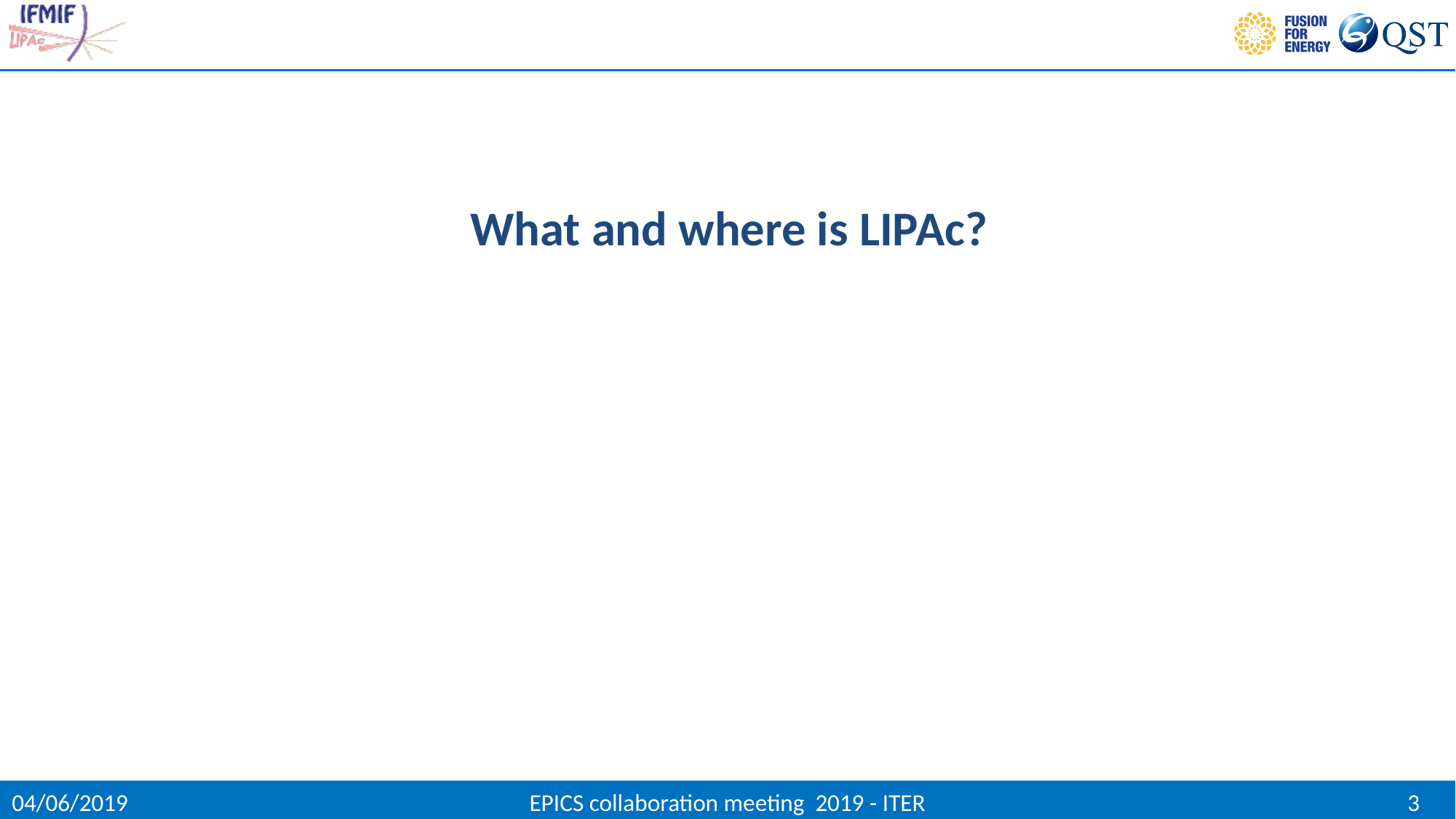

What and where is LIPAc?

04/06/2019
EPICS collaboration meeting  2019 - ITER